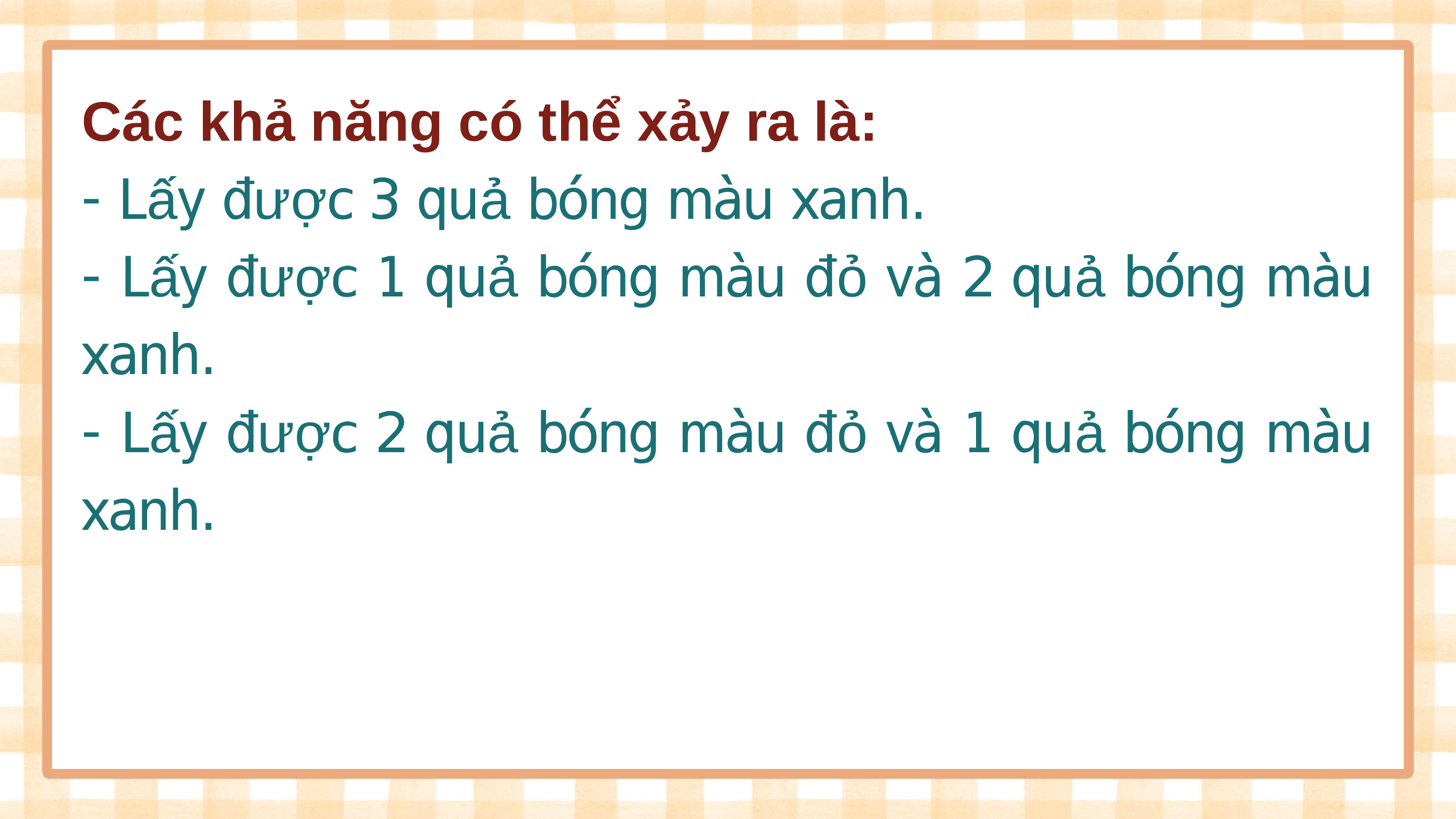

Các khả năng có thể xảy ra là:
- Lấy được 3 quả bóng màu xanh.
- Lấy được 1 quả bóng màu đỏ và 2 quả bóng màu xanh.
- Lấy được 2 quả bóng màu đỏ và 1 quả bóng màu xanh.